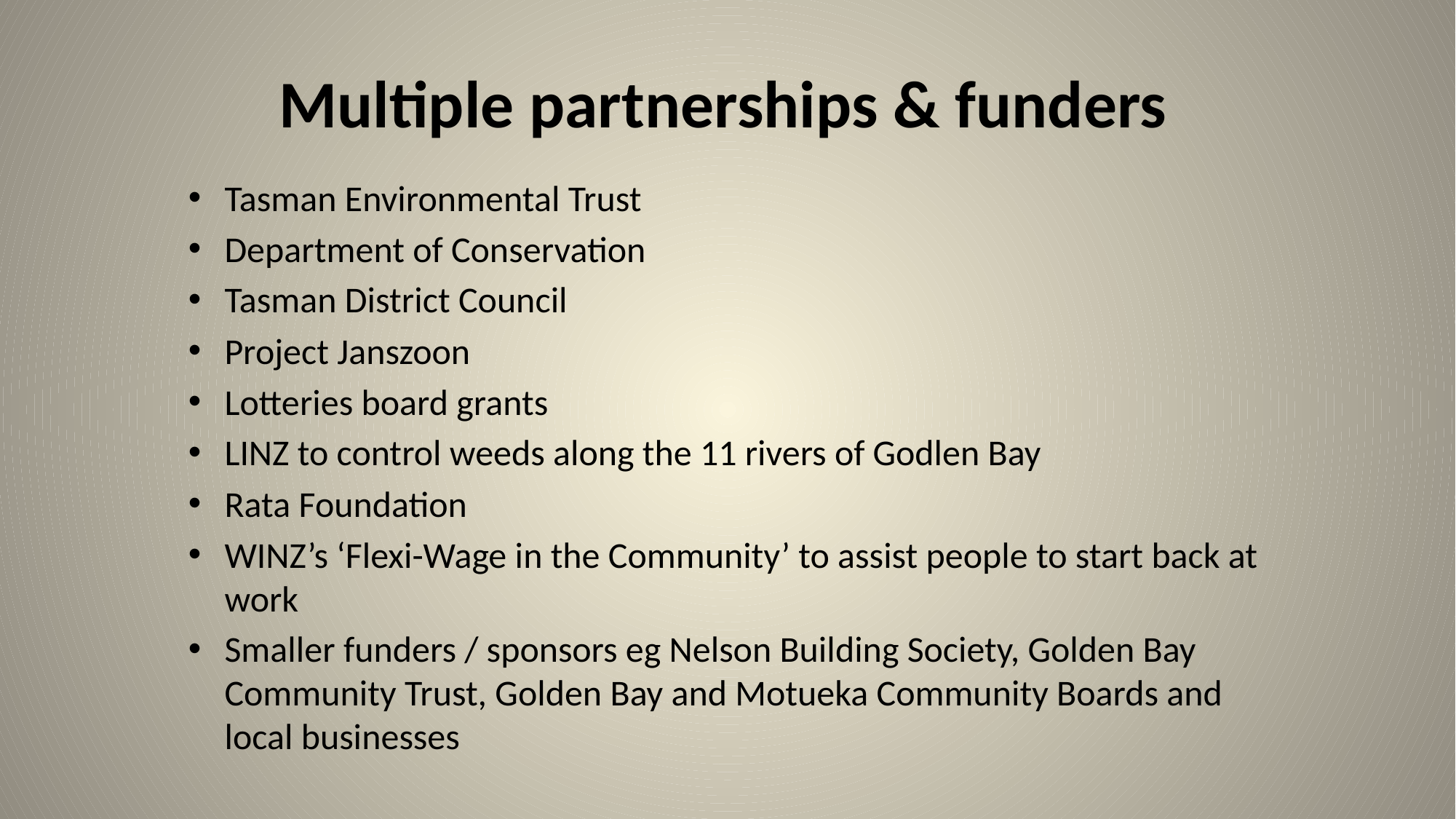

# Multiple partnerships & funders
Tasman Environmental Trust
Department of Conservation
Tasman District Council
Project Janszoon
Lotteries board grants
LINZ to control weeds along the 11 rivers of Godlen Bay
Rata Foundation
WINZ’s ‘Flexi-Wage in the Community’ to assist people to start back at work
Smaller funders / sponsors eg Nelson Building Society, Golden Bay Community Trust, Golden Bay and Motueka Community Boards and local businesses